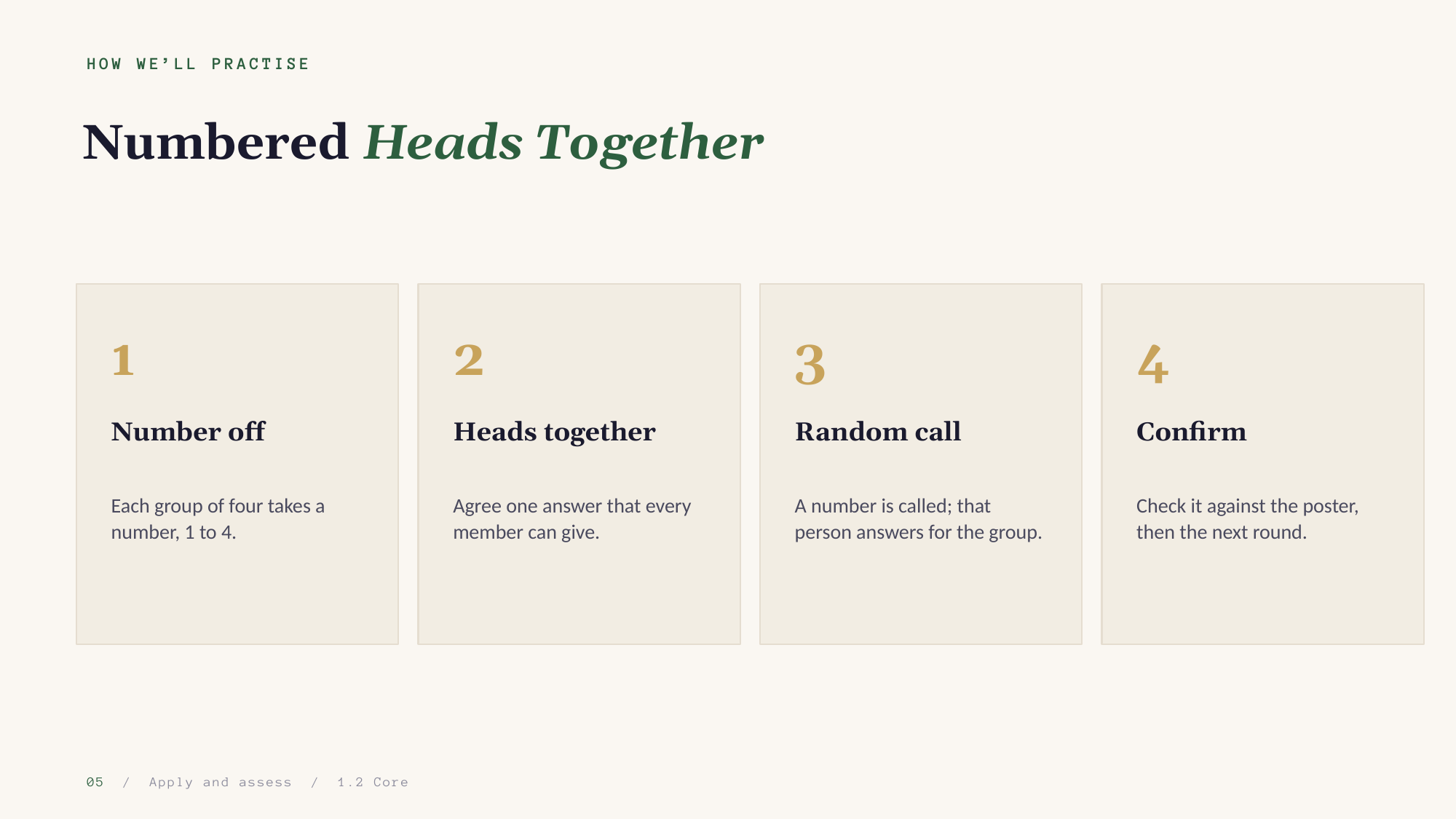

HOW WE’LL PRACTISE
Numbered Heads Together

1
2
3
4
Number off
Heads together
Random call
Confirm
Each group of four takes a number, 1 to 4.
Agree one answer that every member can give.
A number is called; that person answers for the group.
Check it against the poster, then the next round.
05  /  Apply and assess  /  1.2 Core